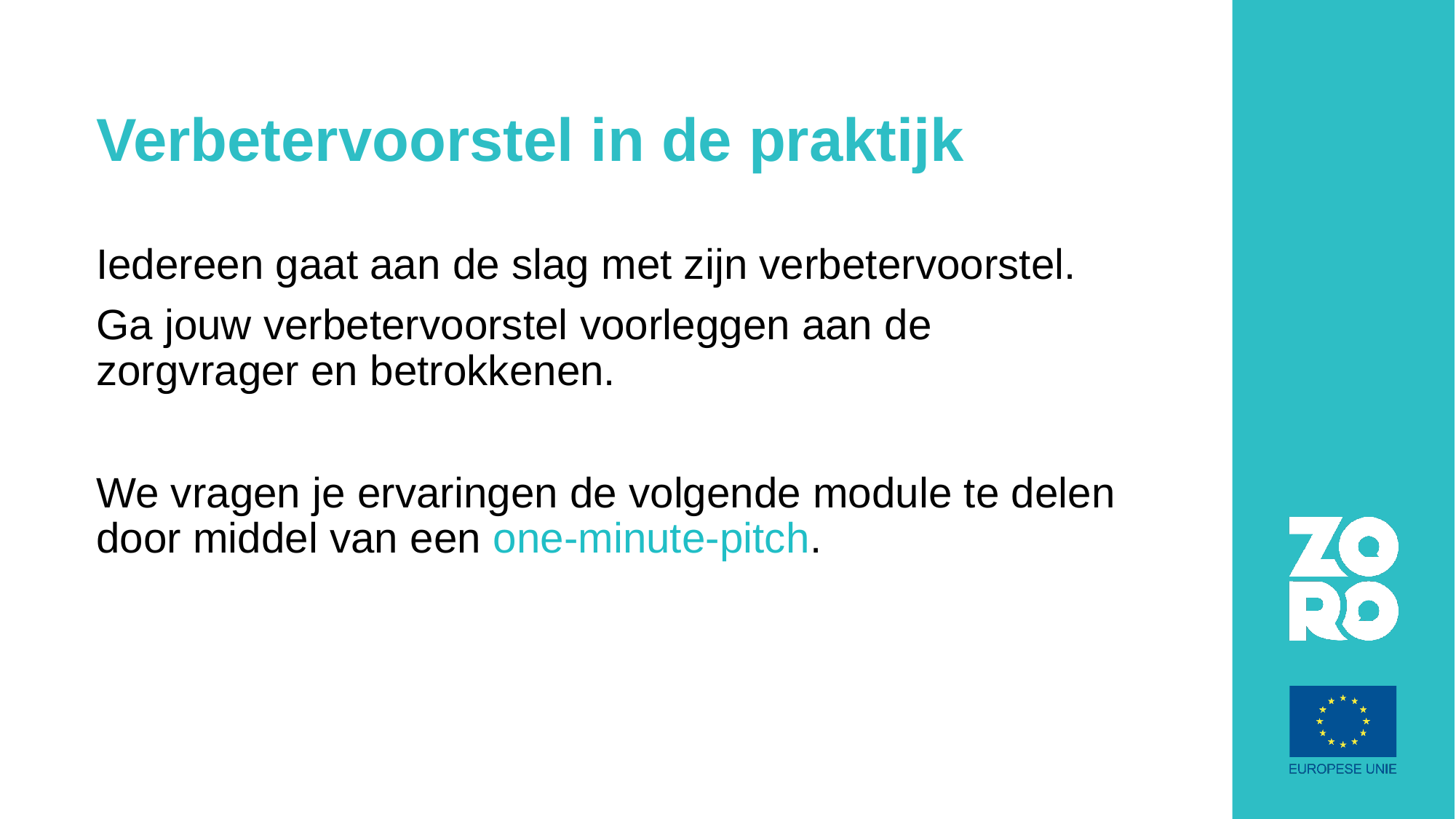

# Verbetervoorstel in de praktijk
Iedereen gaat aan de slag met zijn verbetervoorstel.
Ga jouw verbetervoorstel voorleggen aan de zorgvrager en betrokkenen.

We vragen je ervaringen de volgende module te delen door middel van een one-minute-pitch.